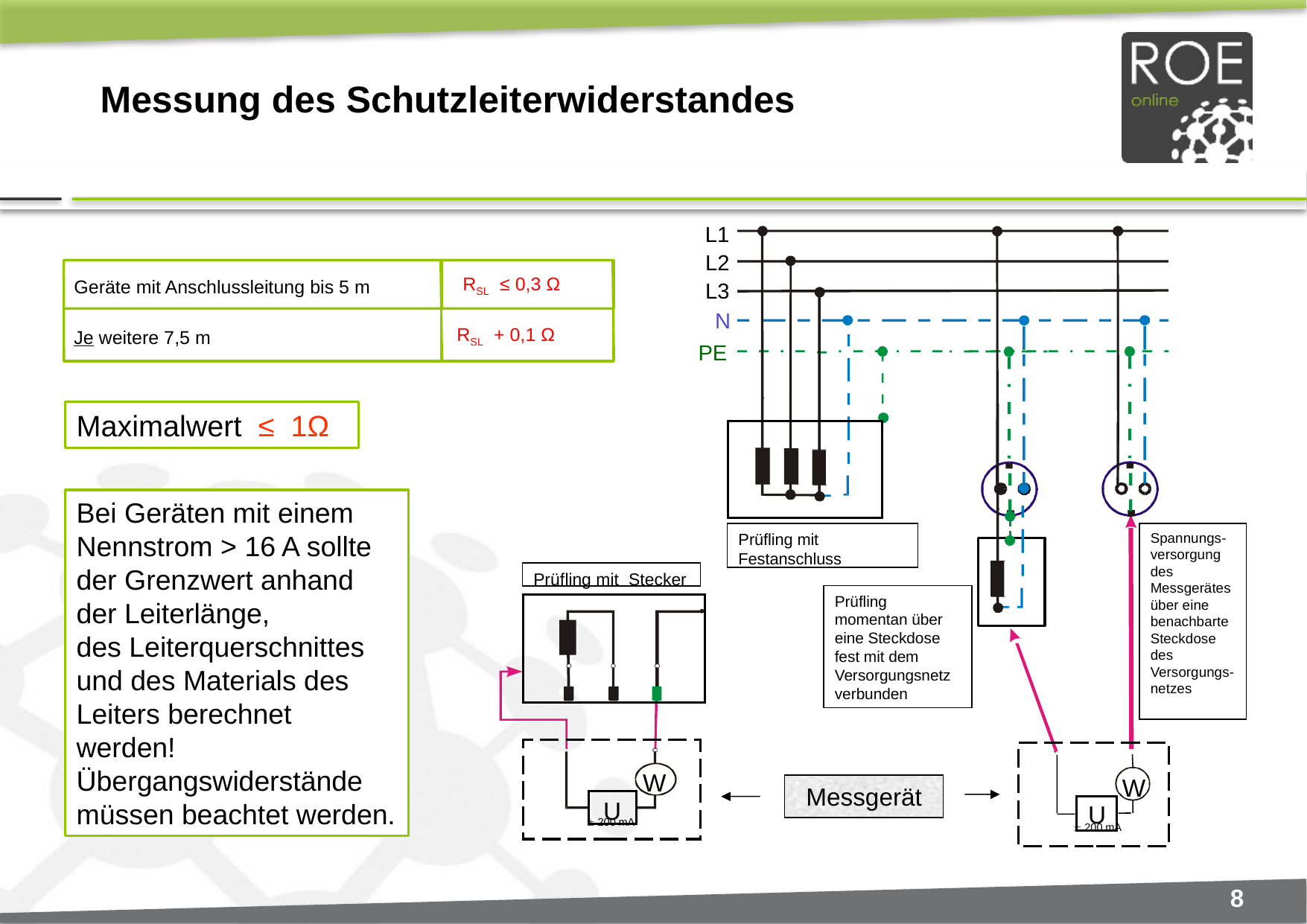

# Messung des Schutzleiterwiderstandes
L1

L2

L3

N

PE

Prüfling mit Festanschluss

Prüfling mit  Stecker

Prüfling momentan über eine Steckdose fest mit dem Versorgungsnetz verbunden

W

U
± 200 mA

W
Messgerät

U
± 200 mA

Spannungs-versorgung des Messgerätes über eine benachbarte Steckdose des Versorgungs-netzes

Geräte mit Anschlussleitung bis 5 m

  RSL  ≤ 0,3 Ω

Je weitere 7,5 m
 RSL  + 0,1 Ω

Maximalwert  ≤  1Ω
Bei Geräten mit einem
Nennstrom > 16 A sollte
der Grenzwert anhand
der Leiterlänge,
des Leiterquerschnittes
und des Materials des
Leiters berechnet werden!
Übergangswiderstände müssen beachtet werden.

8